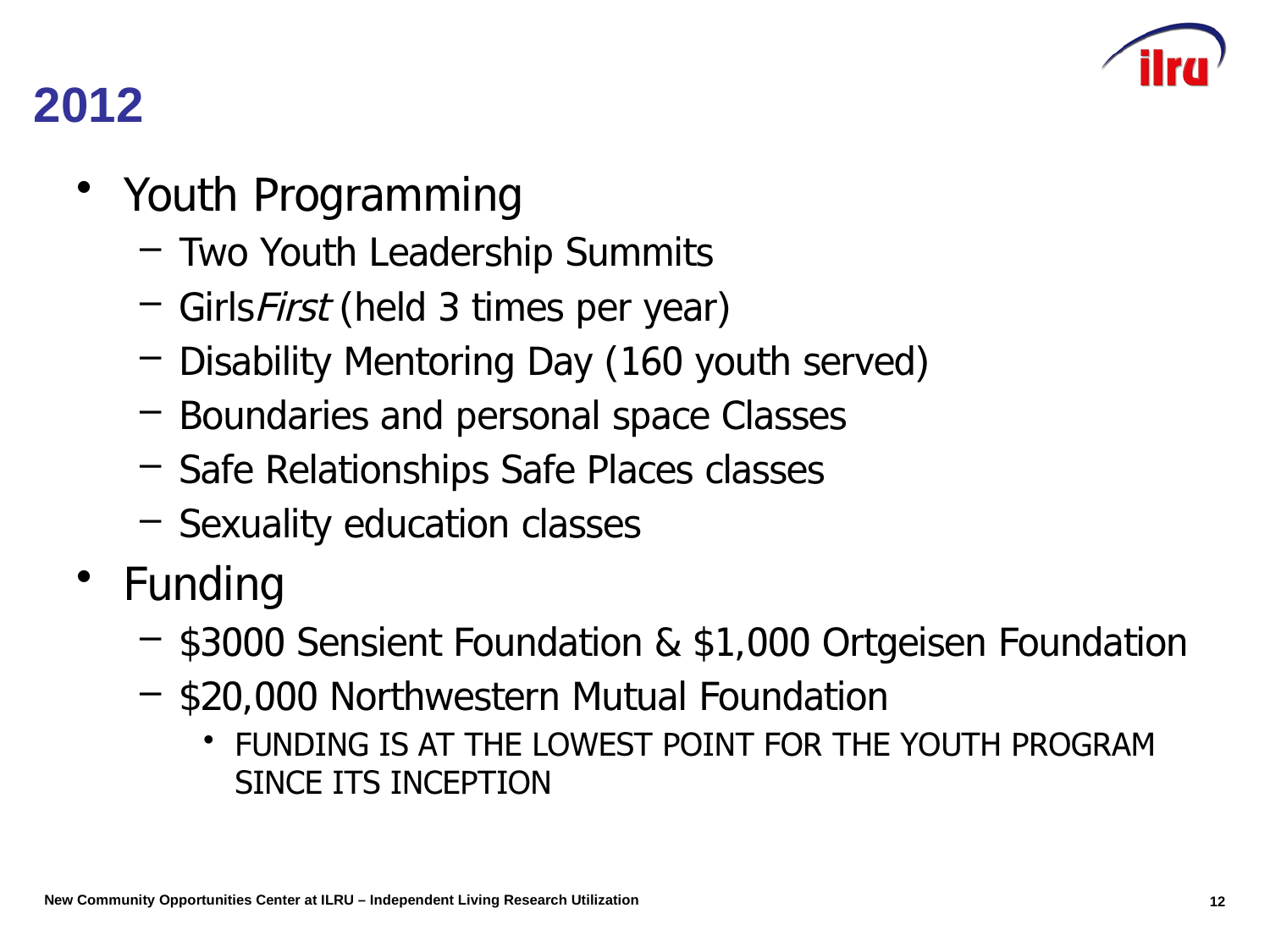

# 2012
Youth Programming
Two Youth Leadership Summits
GirlsFirst (held 3 times per year)
Disability Mentoring Day (160 youth served)
Boundaries and personal space Classes
Safe Relationships Safe Places classes
Sexuality education classes
Funding
$3000 Sensient Foundation & $1,000 Ortgeisen Foundation
$20,000 Northwestern Mutual Foundation
FUNDING IS AT THE LOWEST POINT FOR THE YOUTH PROGRAM SINCE ITS INCEPTION
12